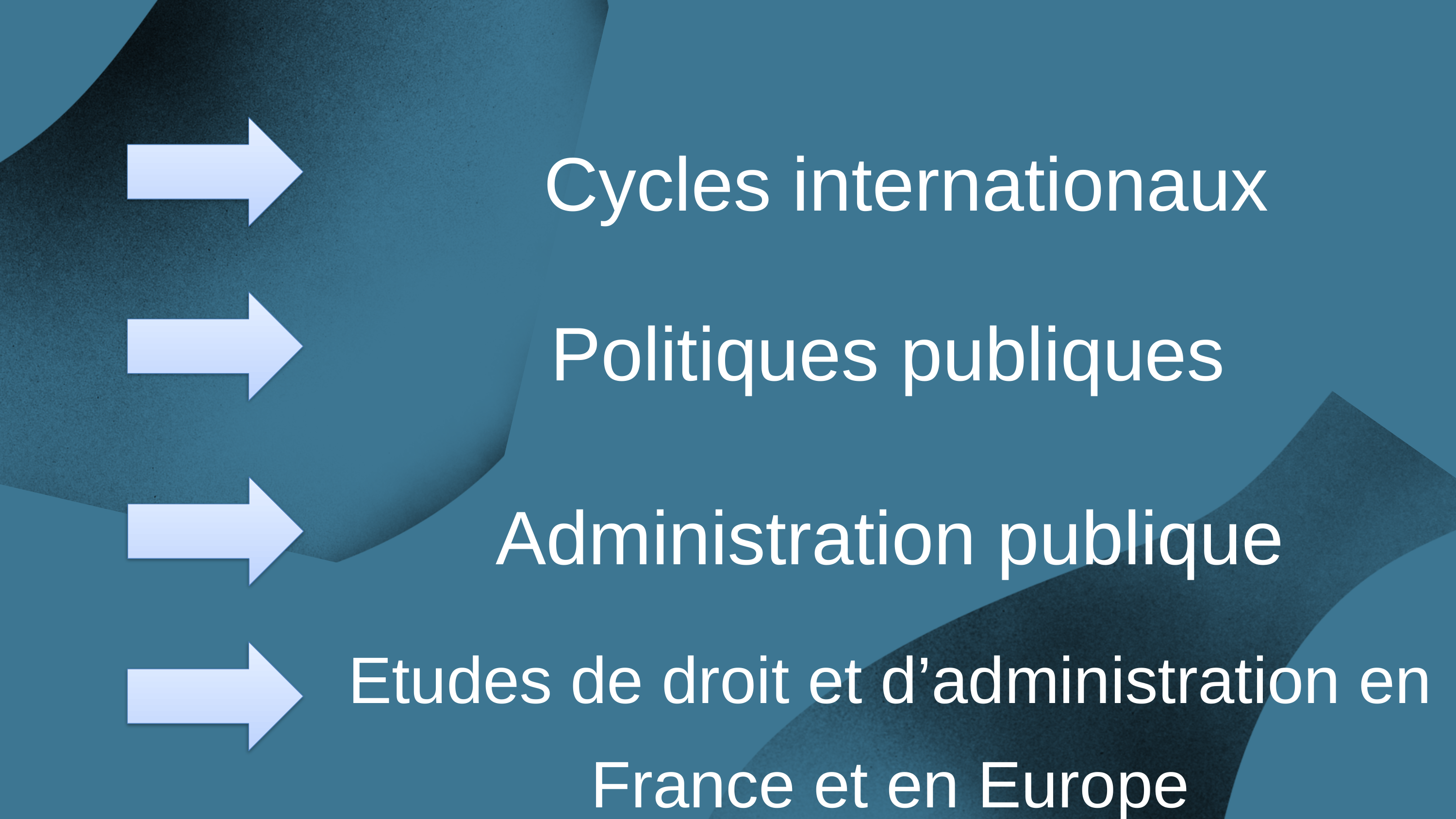

Cycles internationaux

Politiques publiques

Administration publique

Etudes de droit et d’administration en France et en Europe